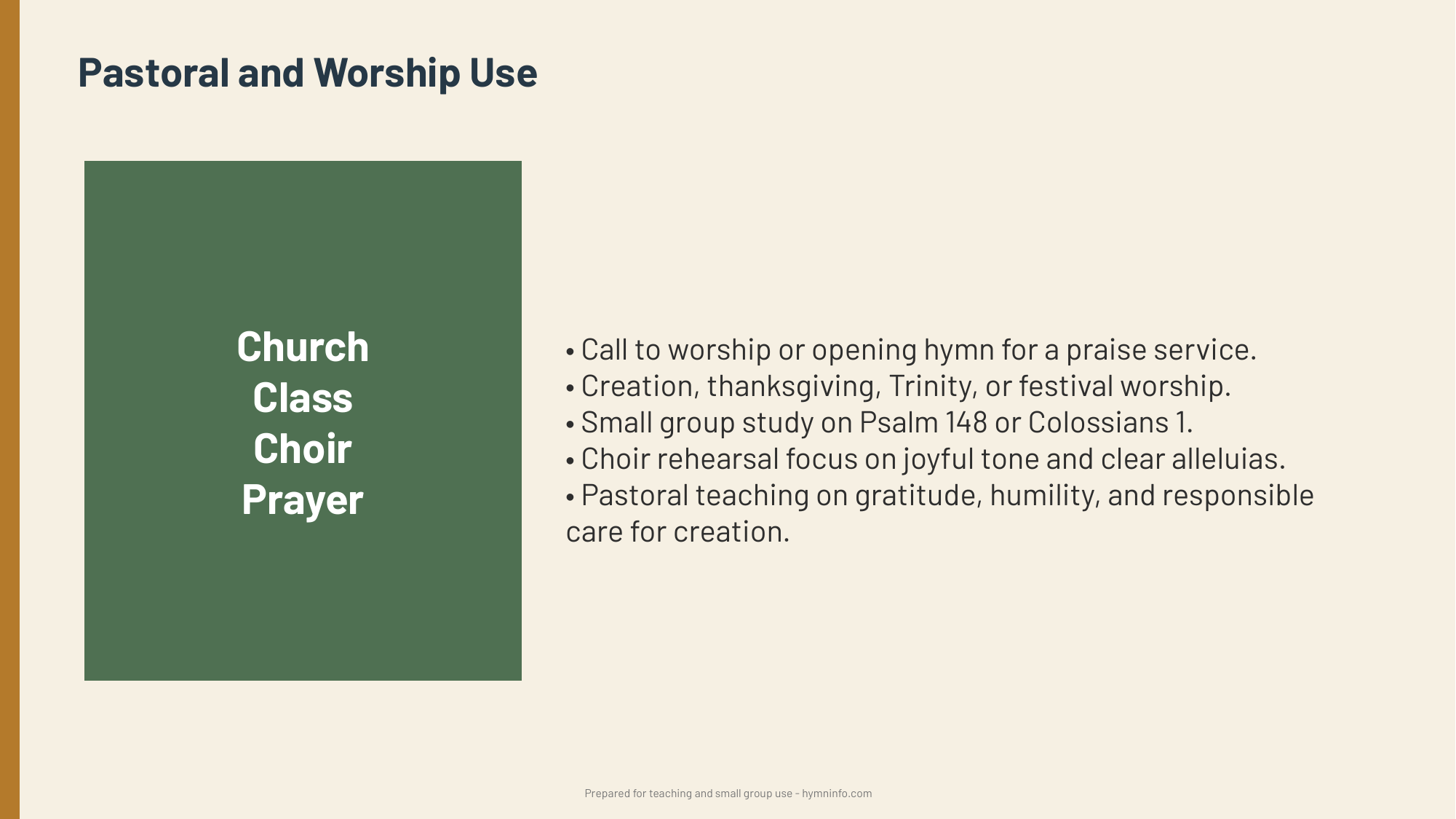

Pastoral and Worship Use
Church
Class
Choir
Prayer
• Call to worship or opening hymn for a praise service.
• Creation, thanksgiving, Trinity, or festival worship.
• Small group study on Psalm 148 or Colossians 1.
• Choir rehearsal focus on joyful tone and clear alleluias.
• Pastoral teaching on gratitude, humility, and responsible care for creation.
Prepared for teaching and small group use - hymninfo.com